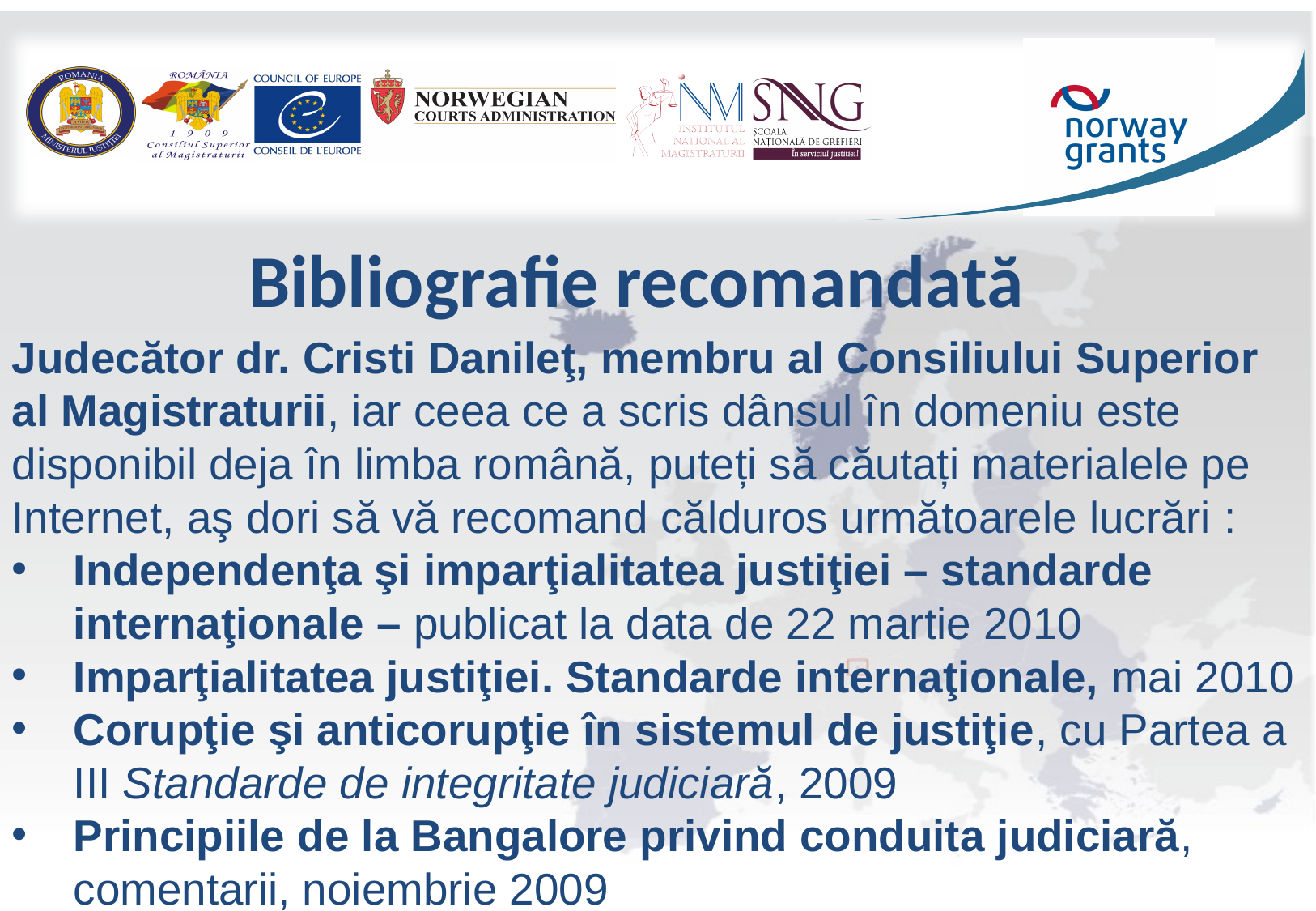

# Bibliografie recomandată
Judecător dr. Cristi Danileţ, membru al Consiliului Superior al Magistraturii, iar ceea ce a scris dânsul în domeniu este disponibil deja în limba română, puteți să căutați materialele pe Internet, aş dori să vă recomand călduros următoarele lucrări :
Independenţa şi imparţialitatea justiţiei – standarde internaţionale – publicat la data de 22 martie 2010
Imparţialitatea justiţiei. Standarde internaţionale, mai 2010
Corupţie şi anticorupţie în sistemul de justiţie, cu Partea a III Standarde de integritate judiciară, 2009
Principiile de la Bangalore privind conduita judiciară, comentarii, noiembrie 2009